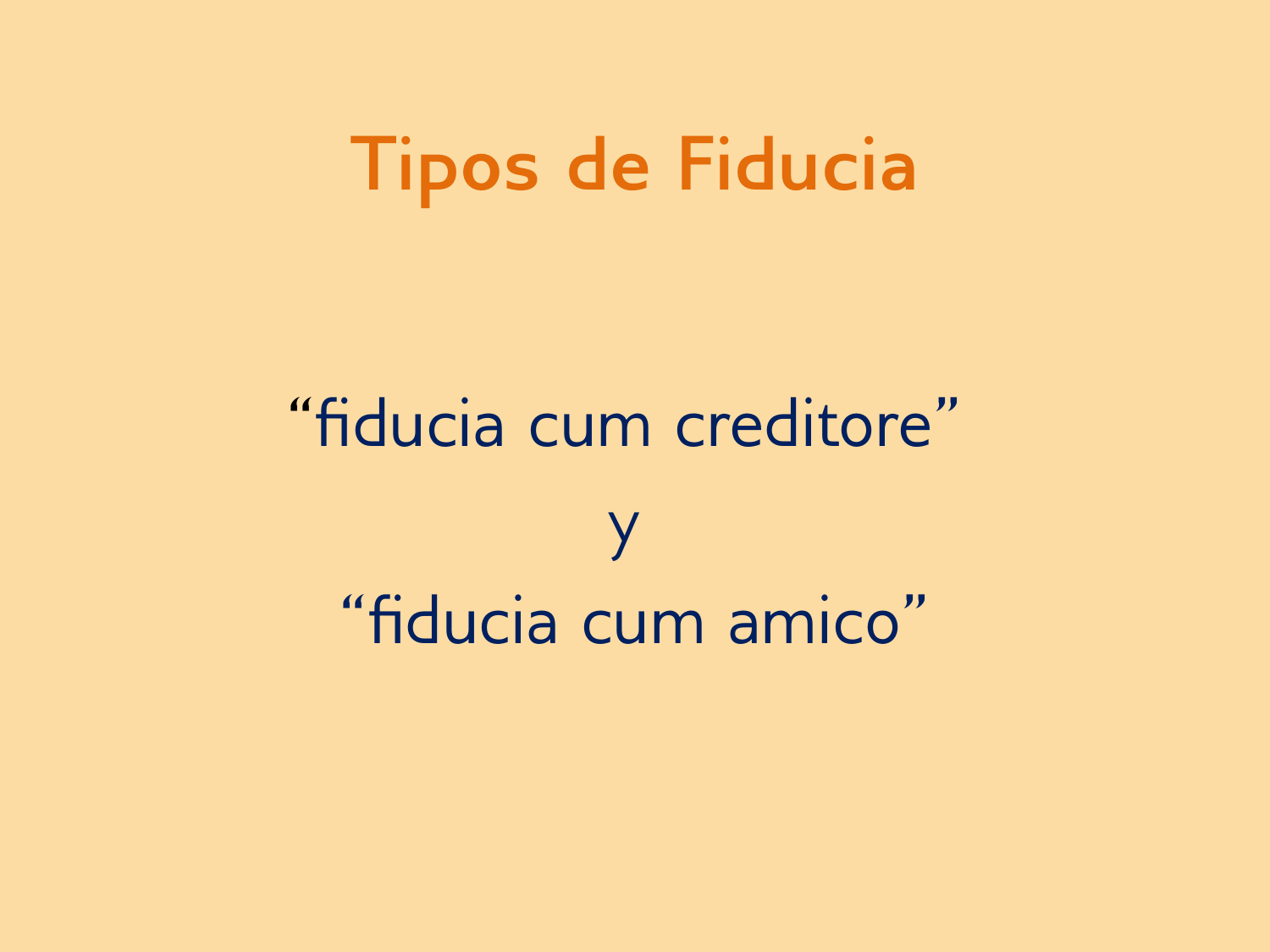

# Tipos de Fiducia

“fiducia cum creditore”
y
“fiducia cum amico”